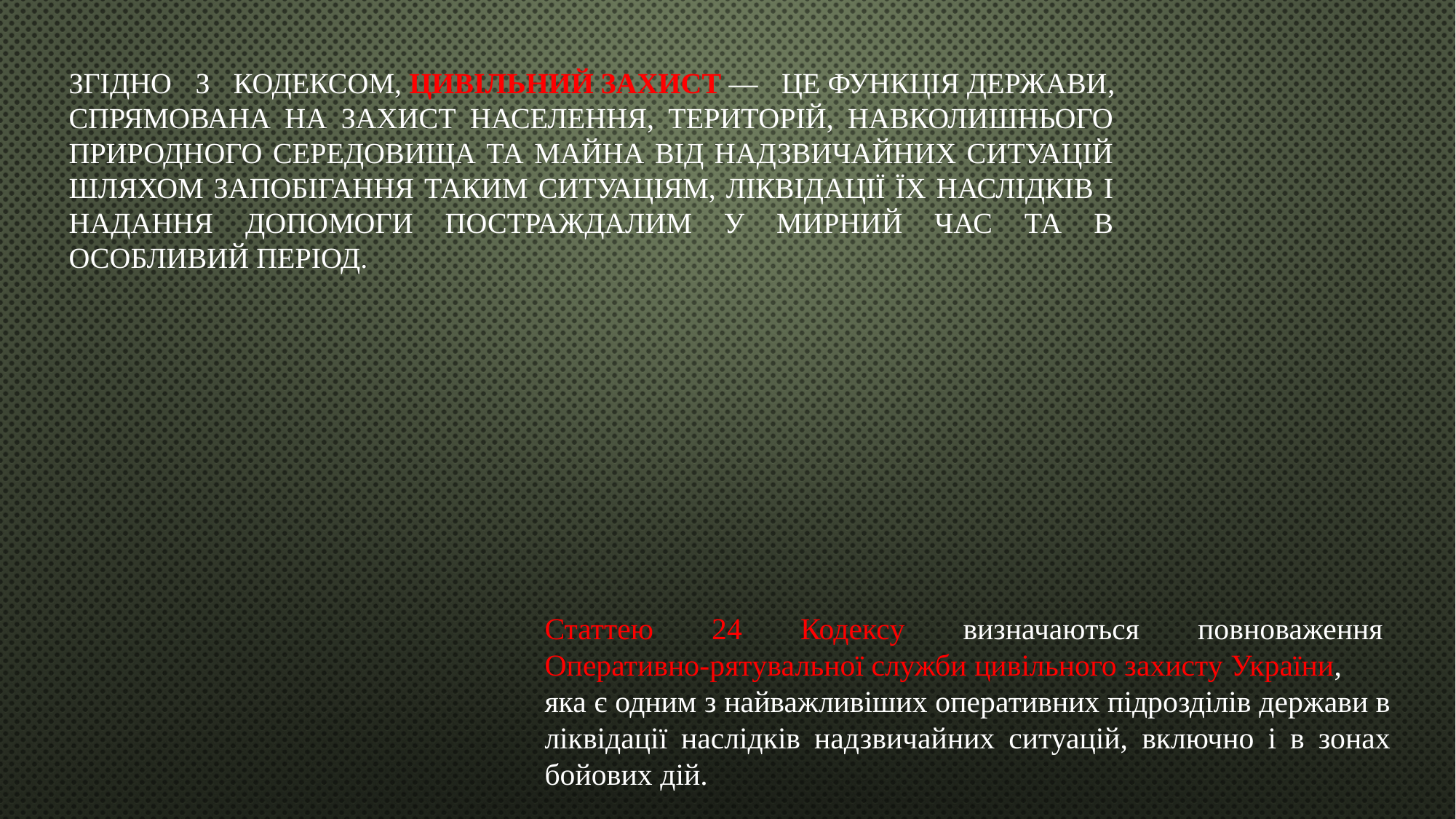

Згідно з Кодексом, цивільний захист — це функція держави, спрямована на захист населення, територій, навколишнього природного середовища та майна від надзвичайних ситуацій шляхом запобігання таким ситуаціям, ліквідації їх наслідків і надання допомоги постраждалим у мирний час та в особливий період.
Статтею 24 Кодексу визначаються повноваження Оперативно-рятувальної служби цивільного захисту України, яка є одним з найважливіших оперативних підрозділів держави в ліквідації наслідків надзвичайних ситуацій, включно і в зонах бойових дій.